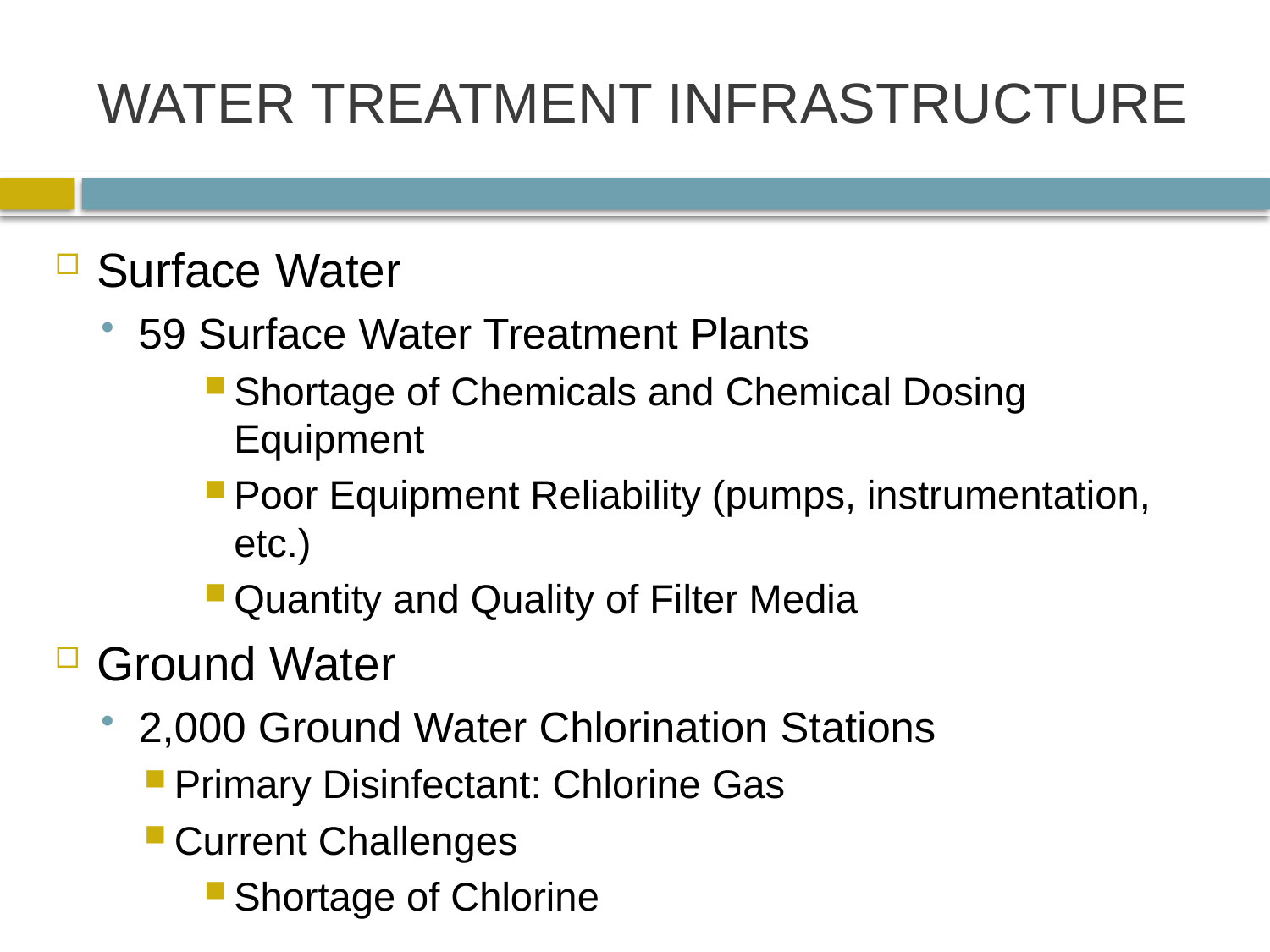

# WATER TREATMENT INFRASTRUCTURE
Surface Water
59 Surface Water Treatment Plants
Shortage of Chemicals and Chemical Dosing Equipment
Poor Equipment Reliability (pumps, instrumentation, etc.)
Quantity and Quality of Filter Media
Ground Water
2,000 Ground Water Chlorination Stations
Primary Disinfectant: Chlorine Gas
Current Challenges
Shortage of Chlorine